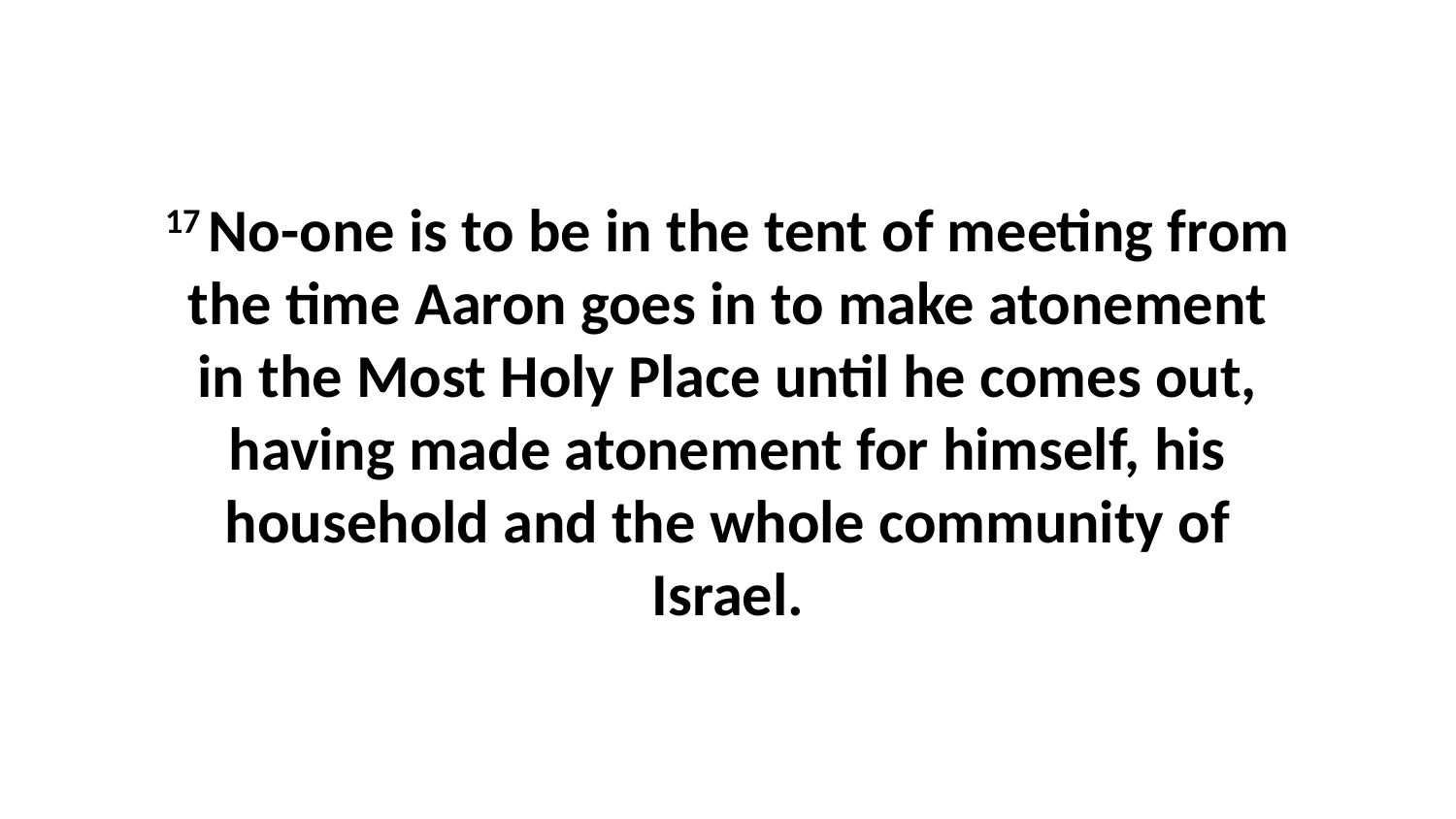

17 No-one is to be in the tent of meeting from the time Aaron goes in to make atonement in the Most Holy Place until he comes out, having made atonement for himself, his household and the whole community of Israel.